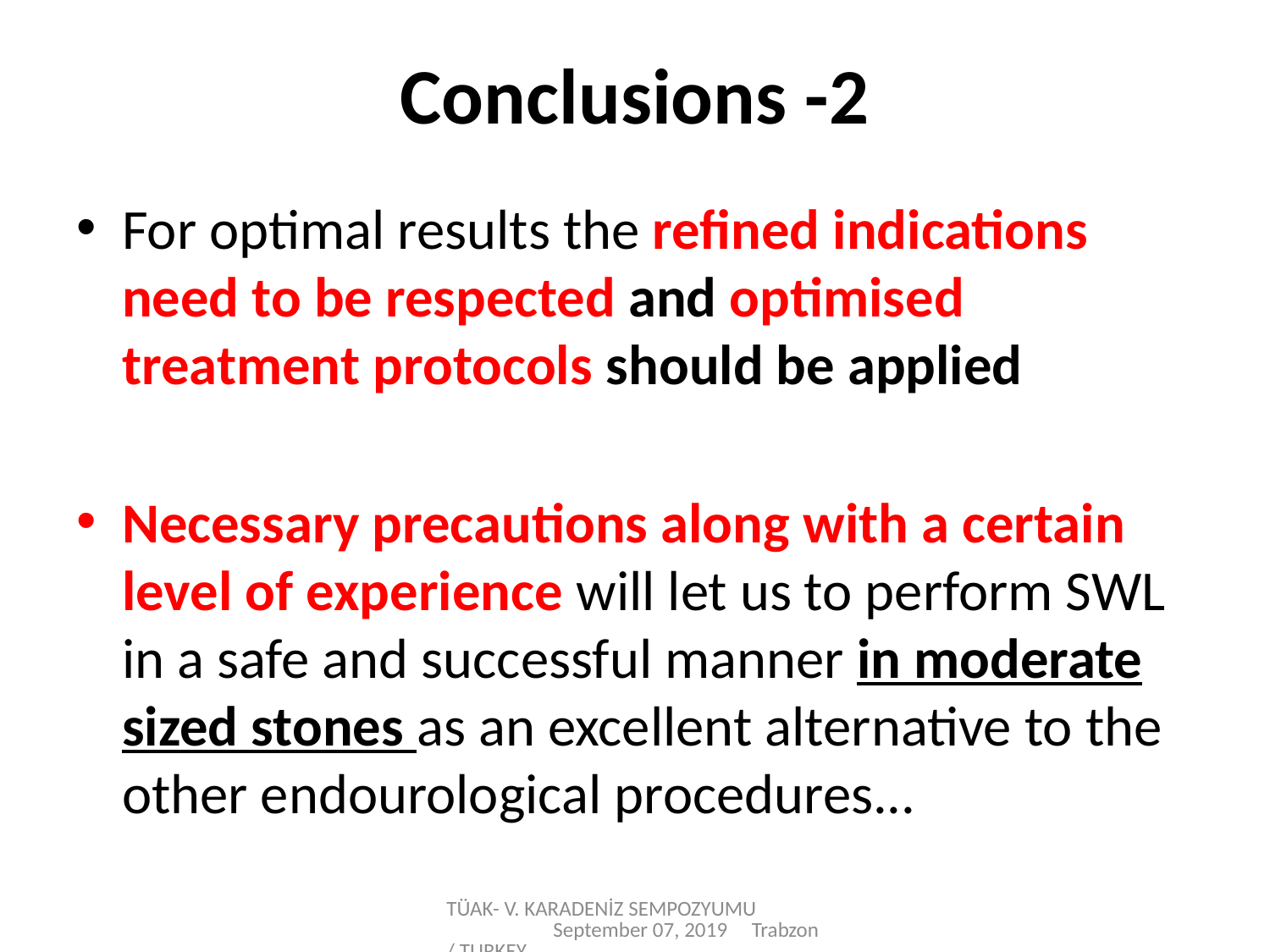

# Conclusions -2
For optimal results the refined indications need to be respected and optimised treatment protocols should be applied

Necessary precautions along with a certain level of experience will let us to perform SWL in a safe and successful manner in moderate sized stones as an excellent alternative to the other endourological procedures...

TÜAK- V. KARADENİZ SEMPOZYUMU                                   September 07, 2019     Trabzon/ TURKEY